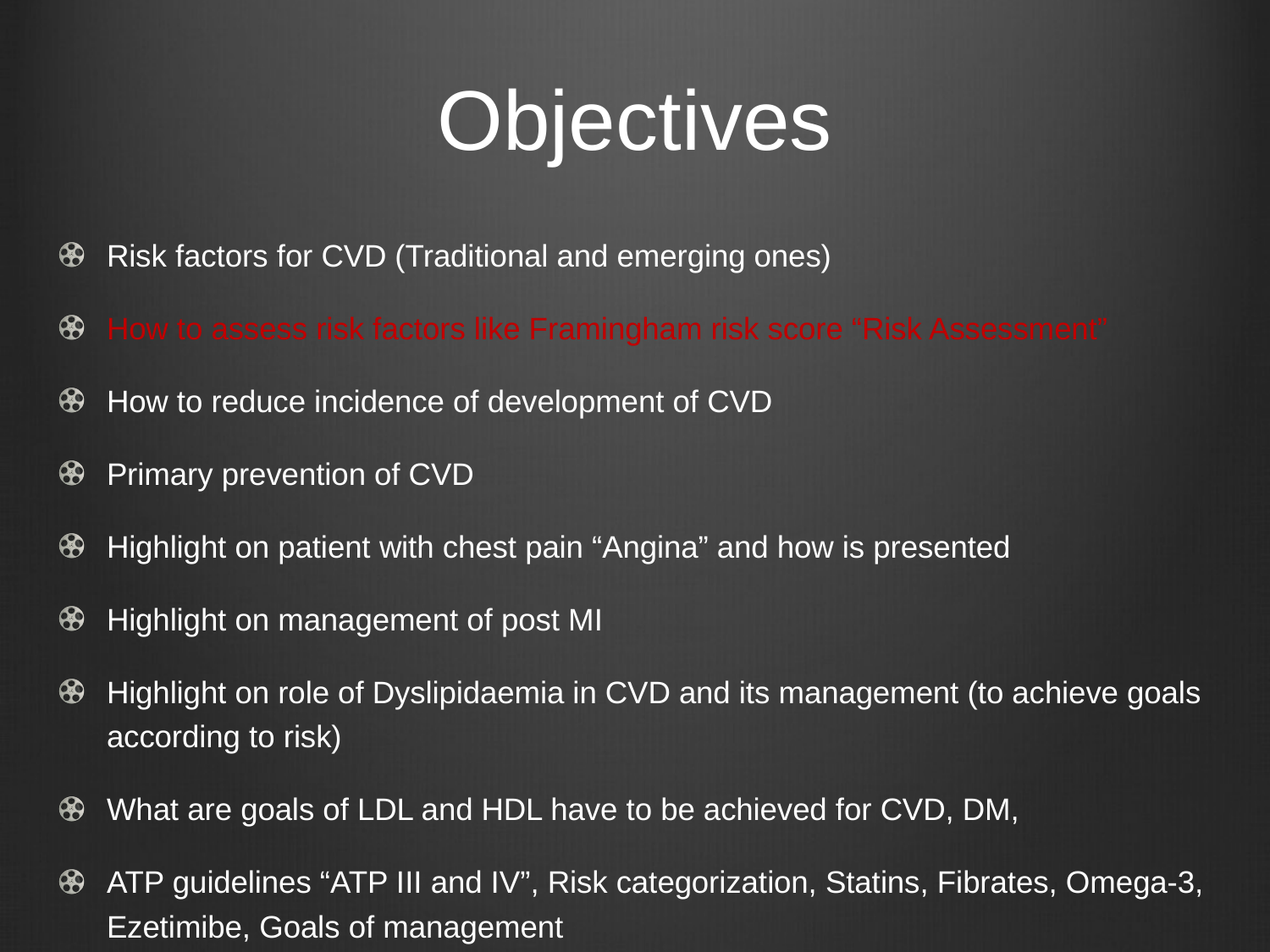

# Objectives
Risk factors for CVD (Traditional and emerging ones)
How to assess risk factors like Framingham risk score “Risk Assessment”
How to reduce incidence of development of CVD
Primary prevention of CVD
Highlight on patient with chest pain “Angina” and how is presented
Highlight on management of post MI
Highlight on role of Dyslipidaemia in CVD and its management (to achieve goals according to risk)
What are goals of LDL and HDL have to be achieved for CVD, DM,
ATP guidelines “ATP III and IV”, Risk categorization, Statins, Fibrates, Omega-3, Ezetimibe, Goals of management